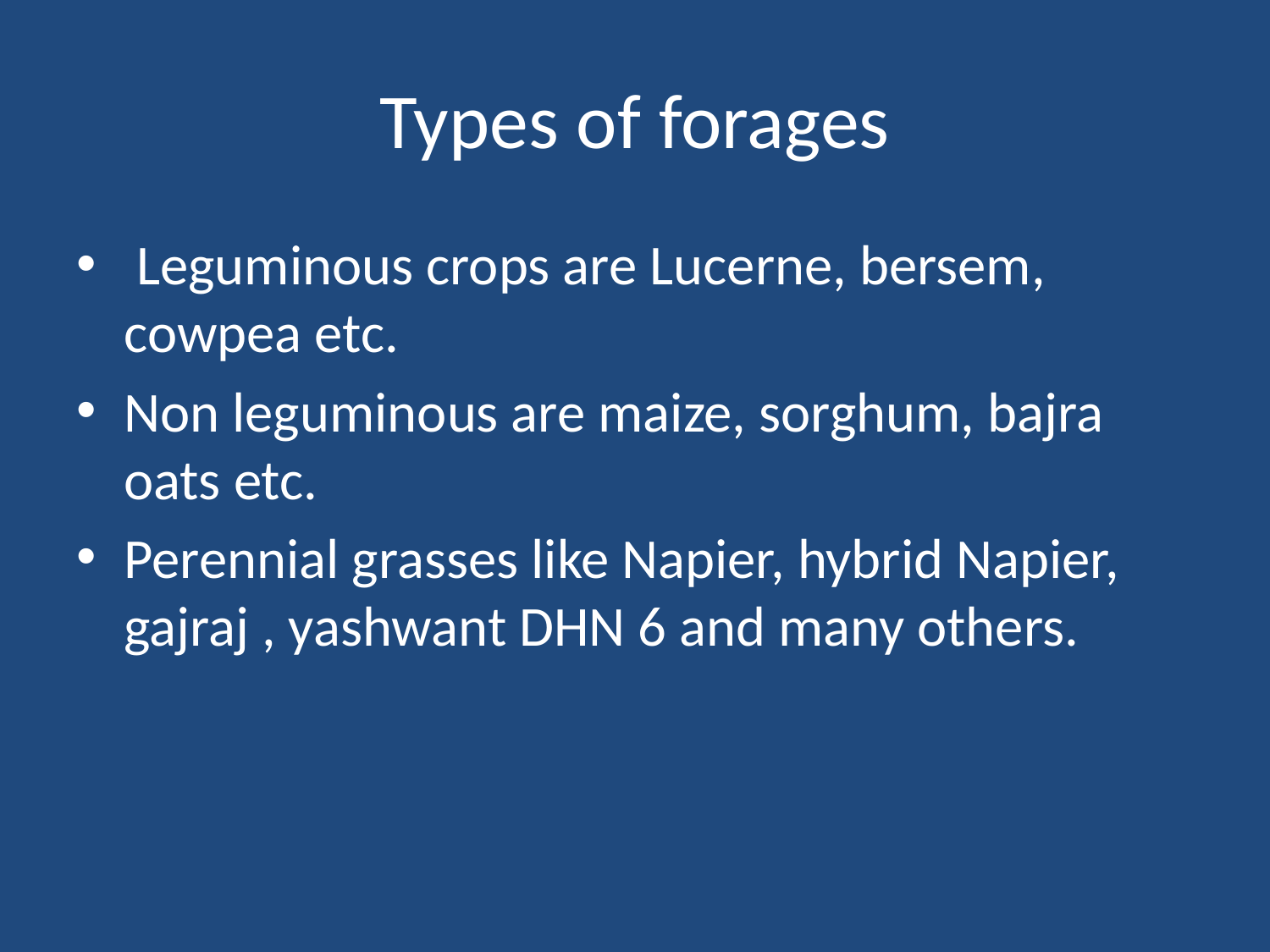

# Types of forages
 Leguminous crops are Lucerne, bersem, cowpea etc.
Non leguminous are maize, sorghum, bajra oats etc.
Perennial grasses like Napier, hybrid Napier, gajraj , yashwant DHN 6 and many others.